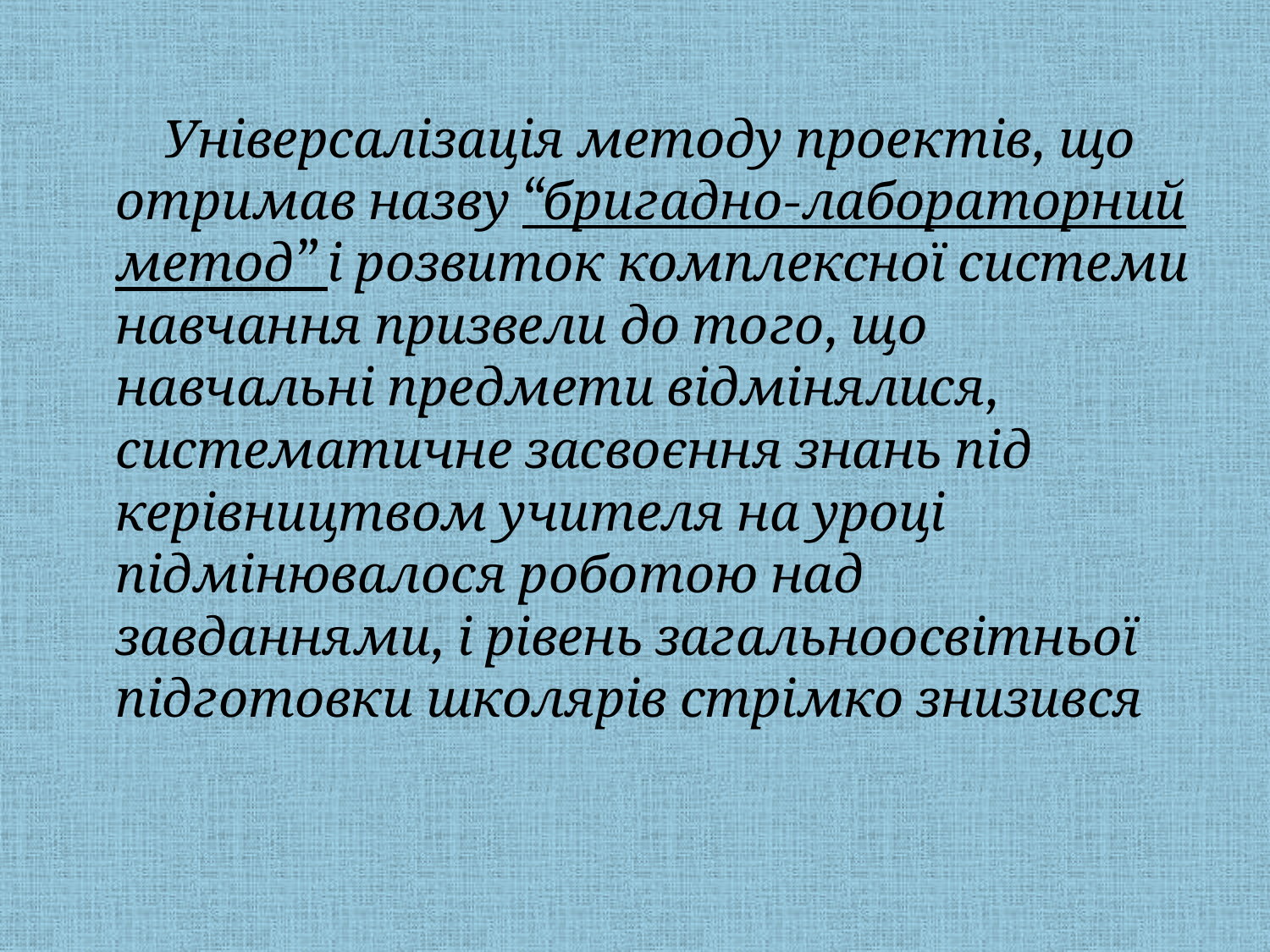

Універсалізація методу проектів, що отримав назву “бригадно-лабораторний метод” і розвиток комплексної системи навчання призвели до того, що навчальні предмети відмінялися, систематичне засвоєння знань під керівництвом учителя на уроці підмінювалося роботою над завданнями, і рівень загальноосвітньої підготовки школярів стрімко знизився